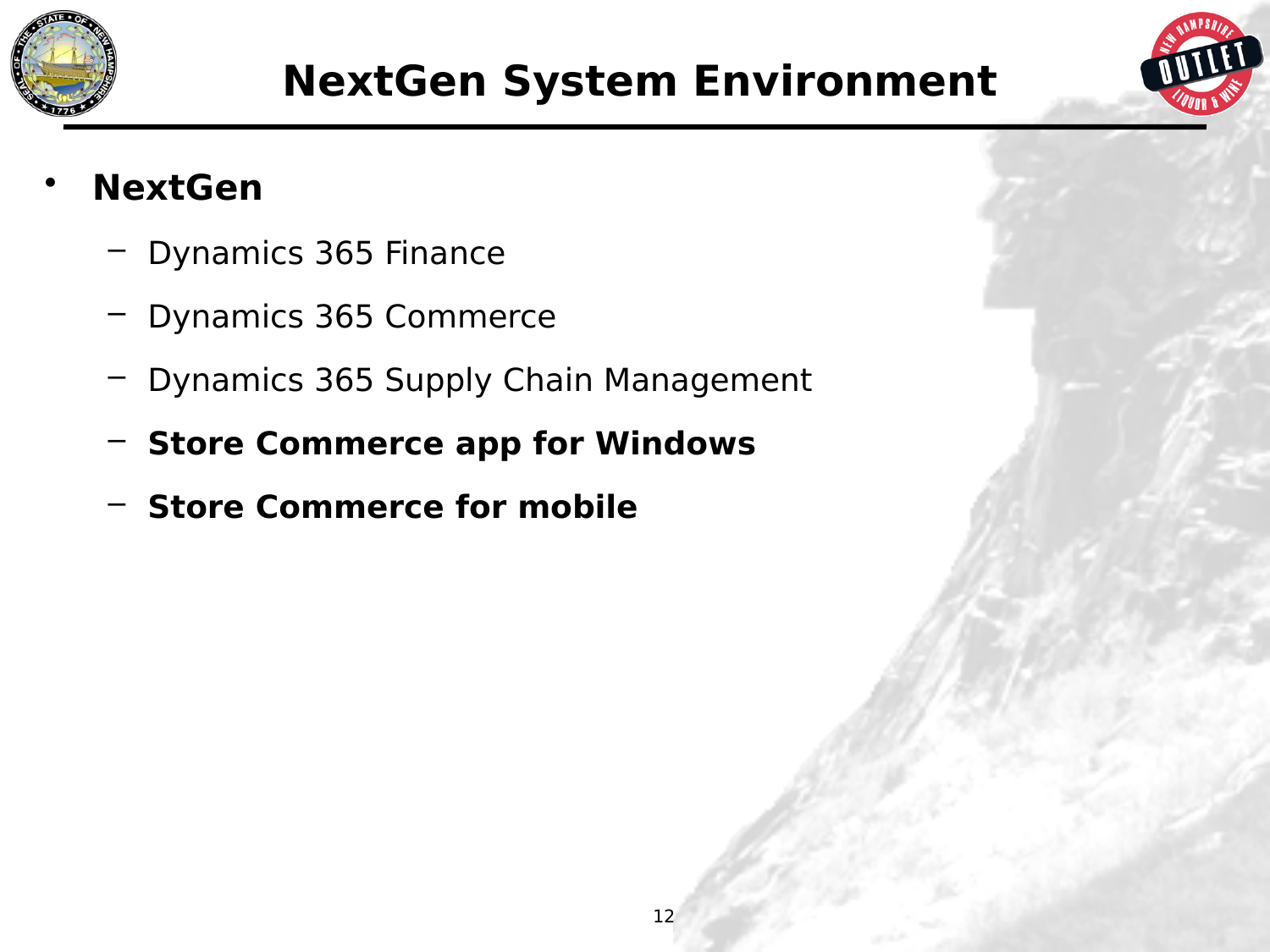

# NextGen System Environment
NextGen
Dynamics 365 Finance
Dynamics 365 Commerce
Dynamics 365 Supply Chain Management
Store Commerce app for Windows
Store Commerce for mobile
12